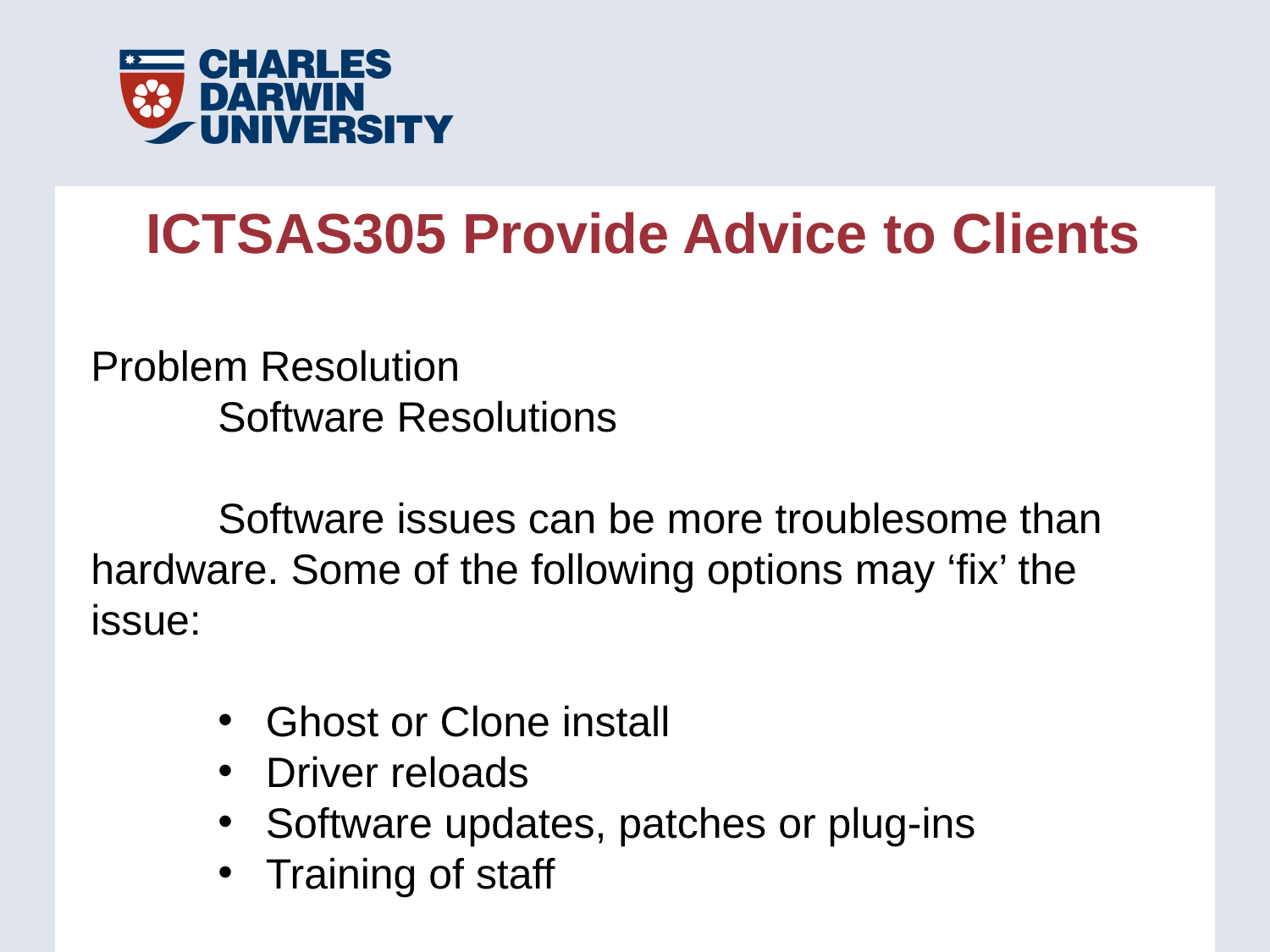

ICTSAS305 Provide Advice to Clients
Problem Resolution
	Software Resolutions

	Software issues can be more troublesome than hardware. Some of the following options may ‘fix’ the issue:

Ghost or Clone install
Driver reloads
Software updates, patches or plug-ins
Training of staff